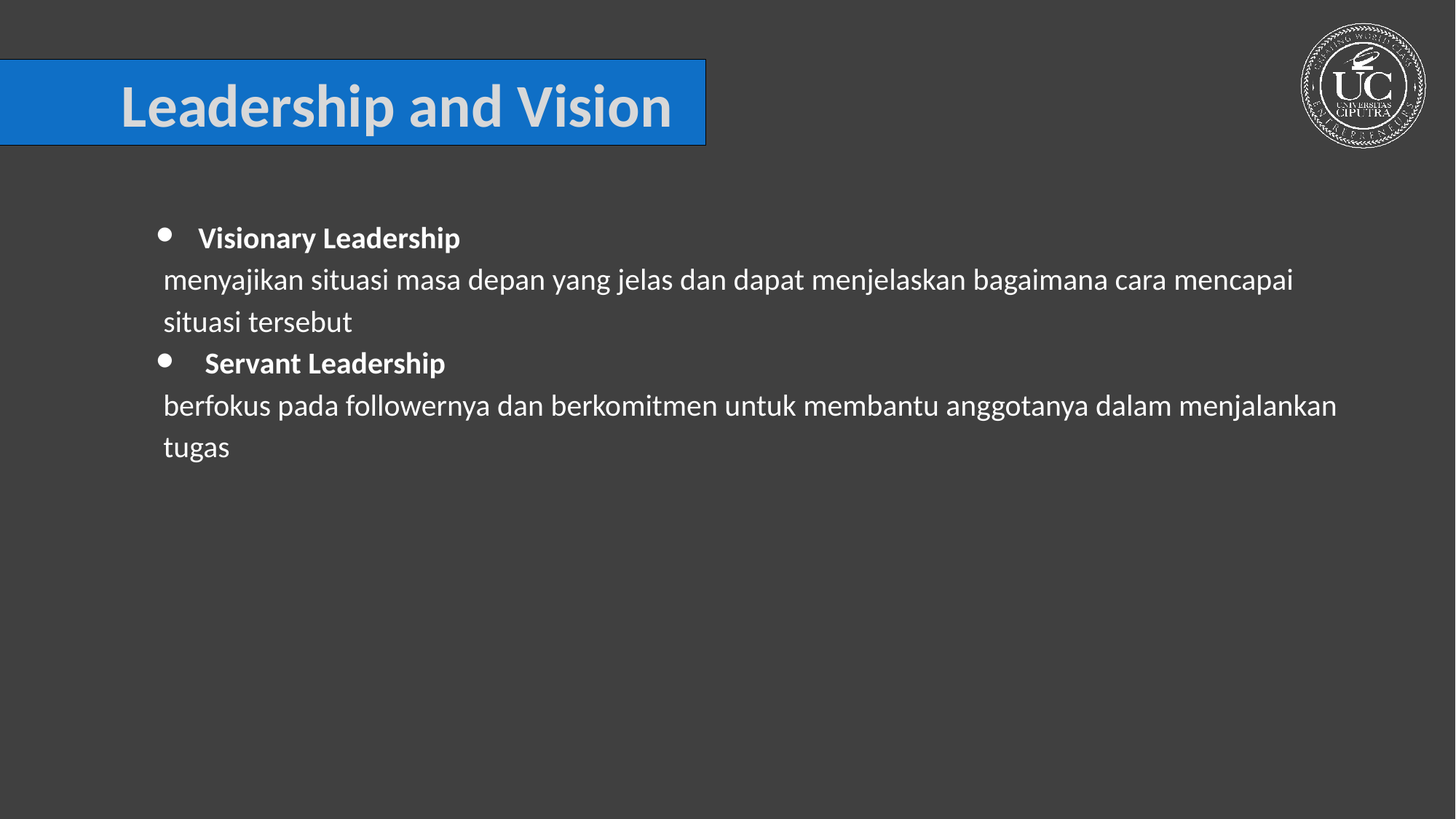

Leadership and Vision
Visionary Leadership
menyajikan situasi masa depan yang jelas dan dapat menjelaskan bagaimana cara mencapai situasi tersebut
 Servant Leadership
berfokus pada followernya dan berkomitmen untuk membantu anggotanya dalam menjalankan tugas